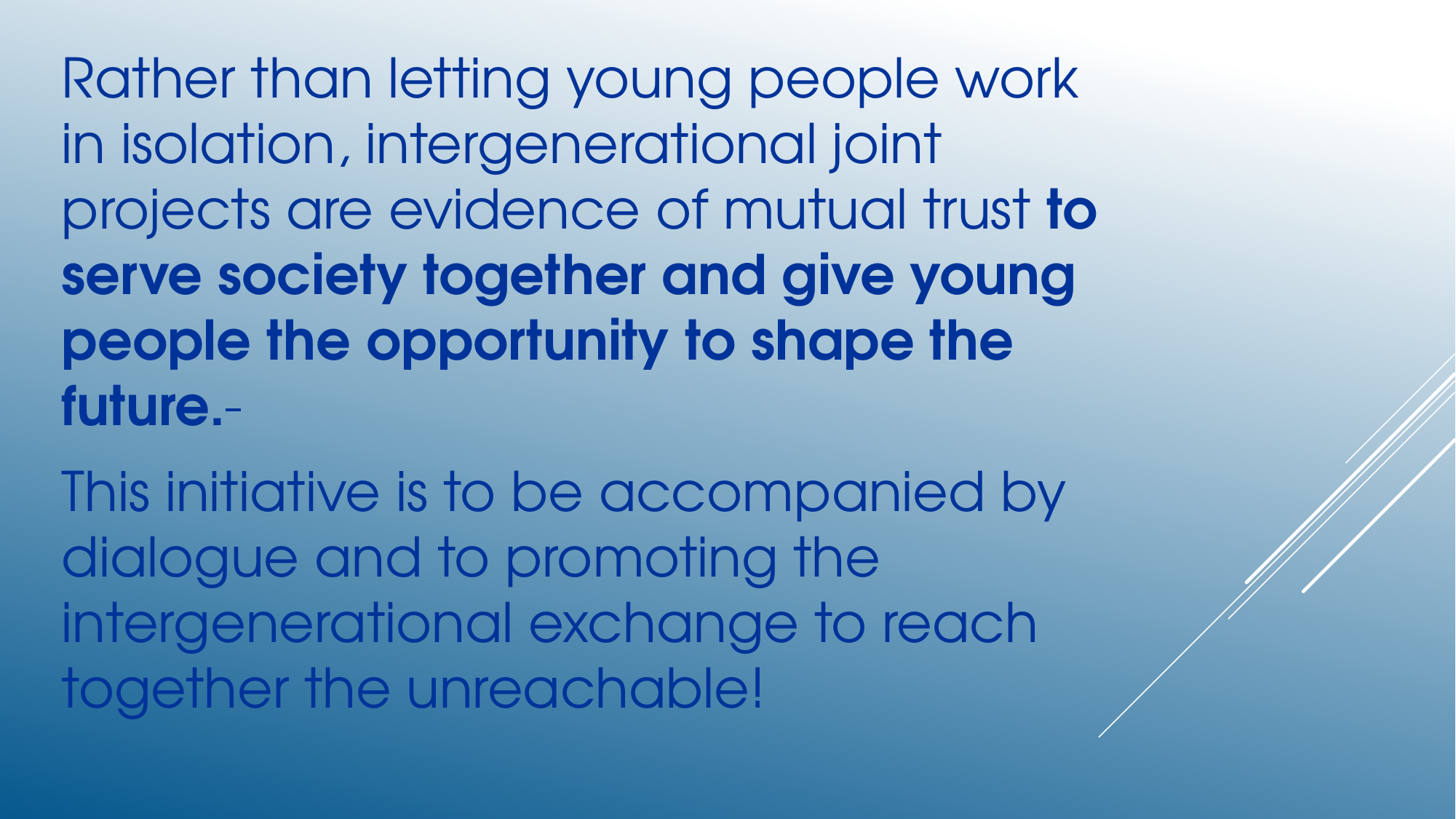

Rather than letting young people work in isolation, intergenerational joint projects are evidence of mutual trust to serve society together and give young people the opportunity to shape the future.
This initiative is to be accompanied by dialogue and to promoting the intergenerational exchange to reach together the unreachable!